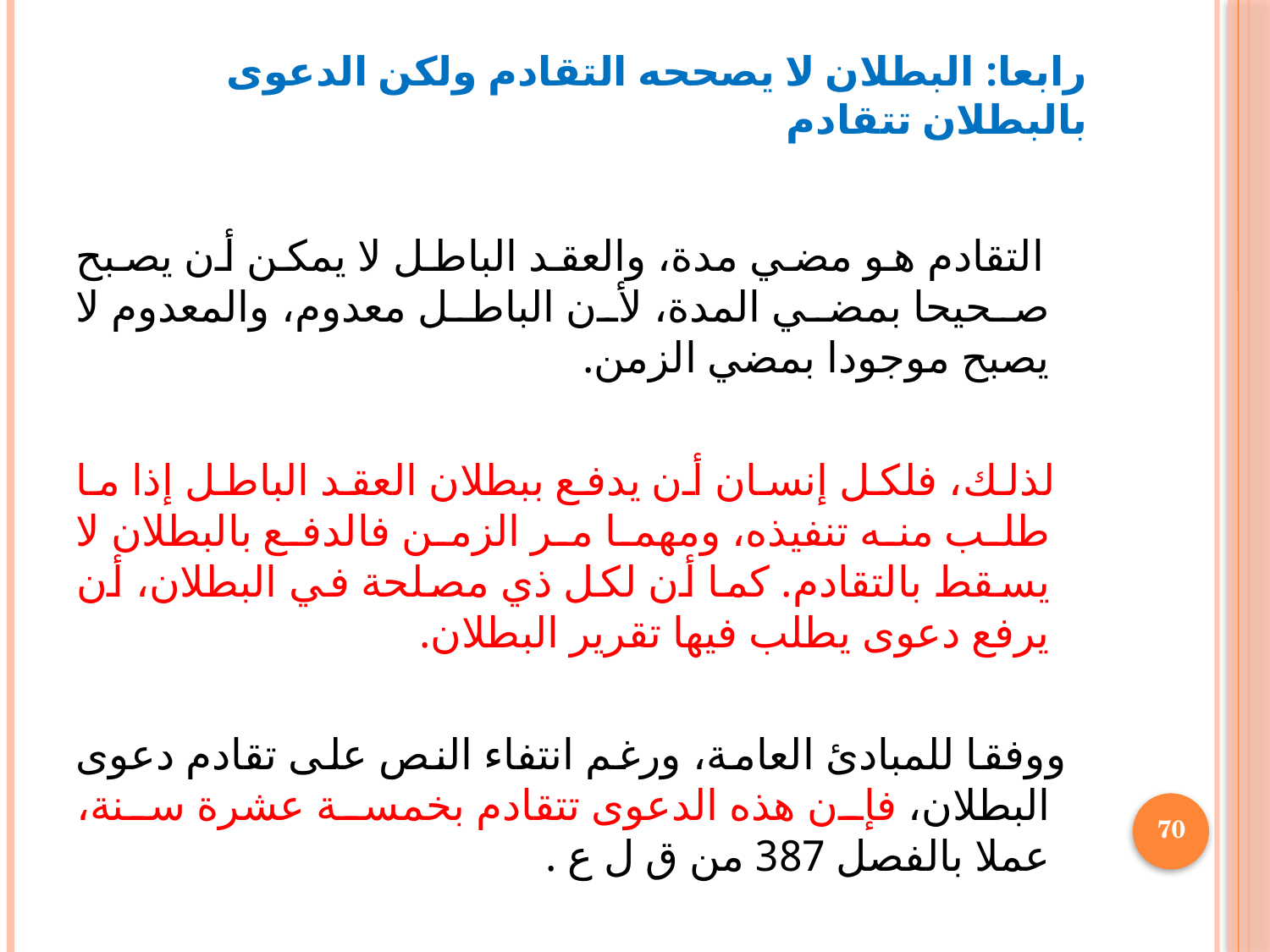

# رابعا: البطلان لا يصححه التقادم ولكن الدعوى بالبطلان تتقادم
    التقادم هو مضي مدة، والعقد الباطل لا يمكن أن يصبح صحيحا بمضي المدة، لأن الباطل معدوم، والمعدوم لا يصبح موجودا بمضي الزمن.

   لذلك، فلكل إنسان أن يدفع ببطلان العقد الباطل إذا ما طلب منه تنفيذه، ومهما مر الزمن فالدفع بالبطلان لا يسقط بالتقادم. كما أن لكل ذي مصلحة في البطلان، أن يرفع دعوى يطلب فيها تقرير البطلان.

  ووفقا للمبادئ العامة، ورغم انتفاء النص على تقادم دعوى البطلان، فإن هذه الدعوى تتقادم بخمسة عشرة سنة، عملا بالفصل 387 من ق ل ع .

70